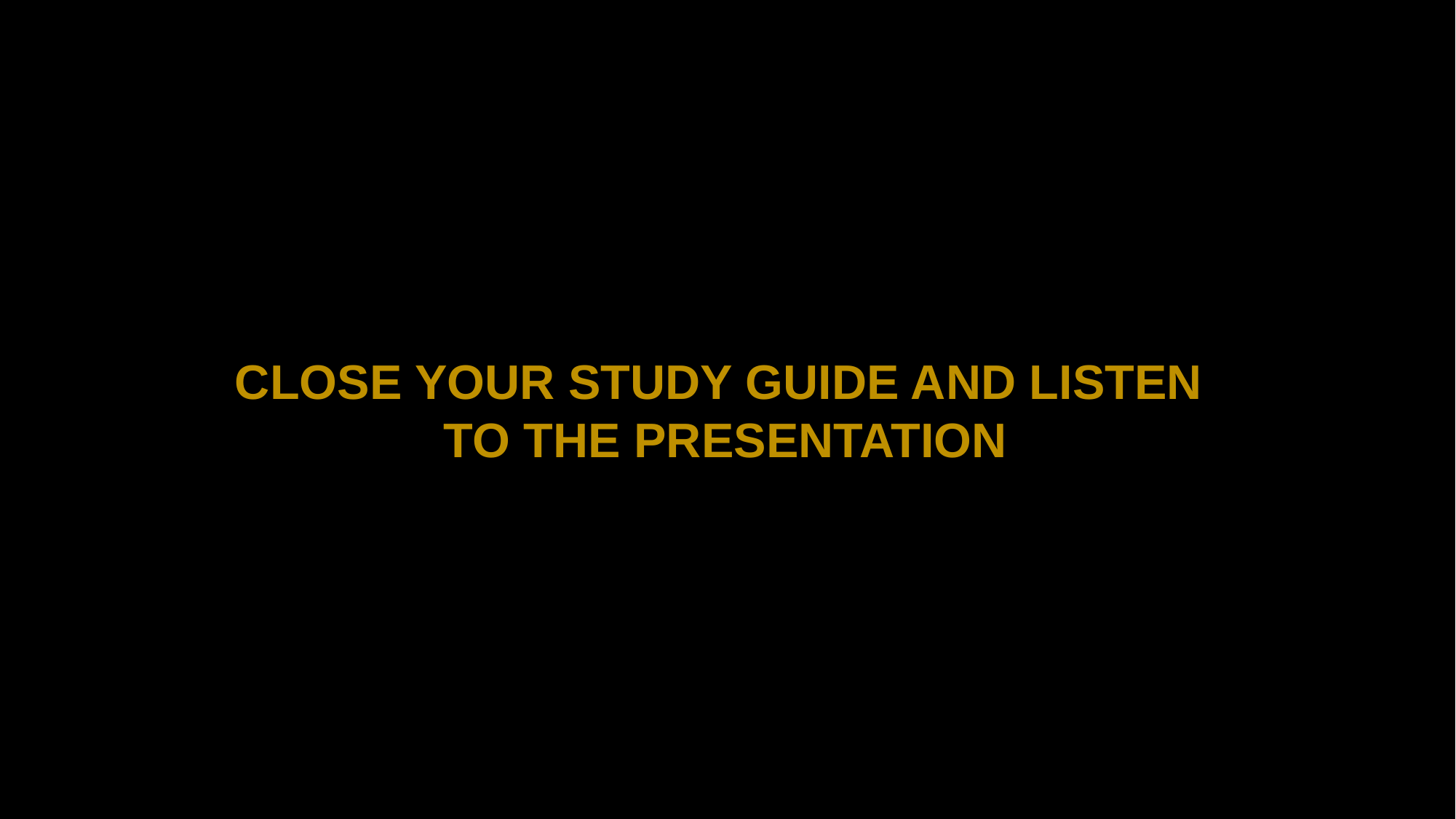

CLOSE YOUR STUDY GUIDE AND LISTEN
TO THE PRESENTATION